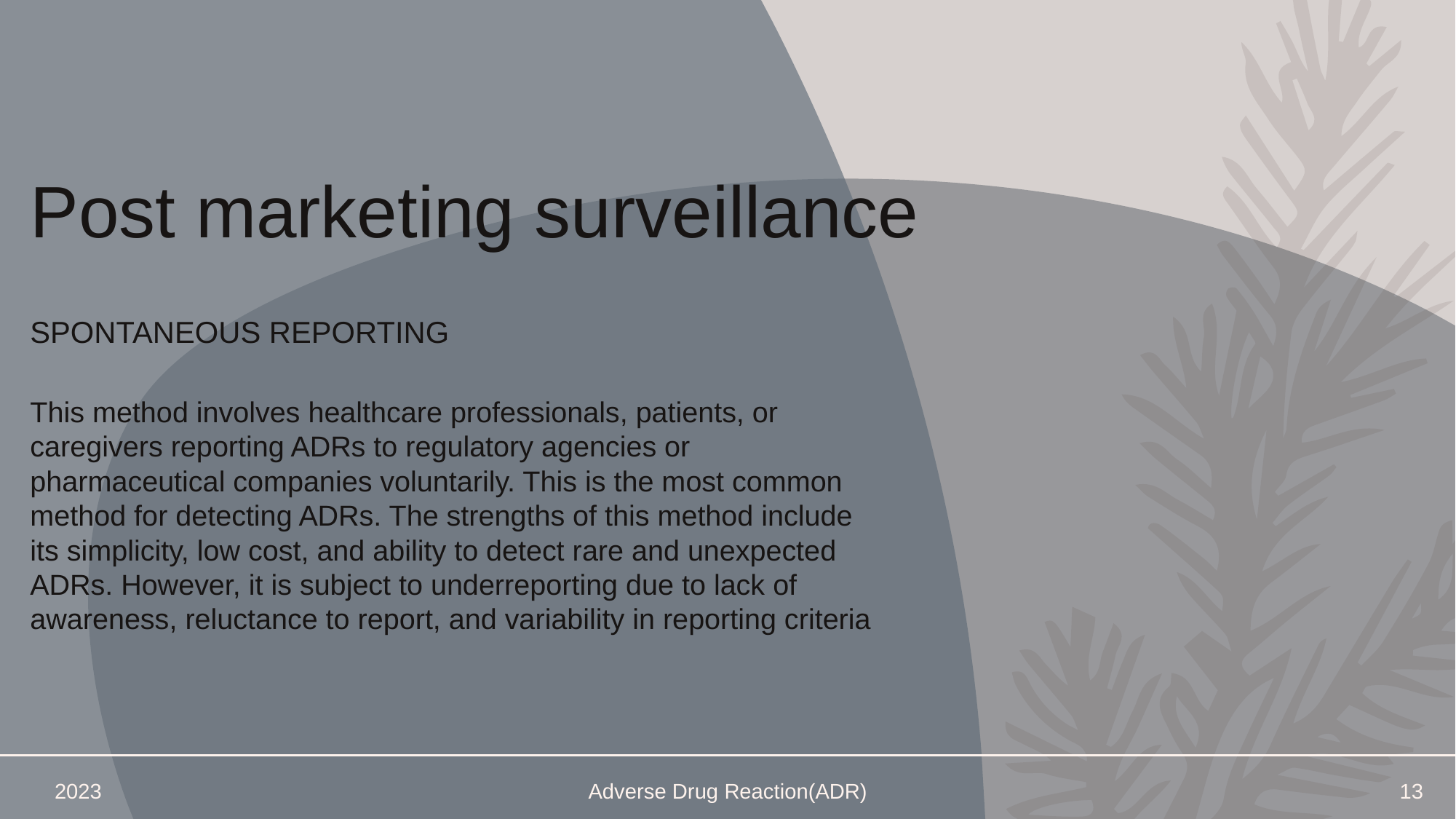

# Post marketing surveillance
Spontaneous reporting
This method involves healthcare professionals, patients, or caregivers reporting ADRs to regulatory agencies or pharmaceutical companies voluntarily. This is the most common method for detecting ADRs. The strengths of this method include its simplicity, low cost, and ability to detect rare and unexpected ADRs. However, it is subject to underreporting due to lack of awareness, reluctance to report, and variability in reporting criteria
2023
Adverse Drug Reaction(ADR)
13